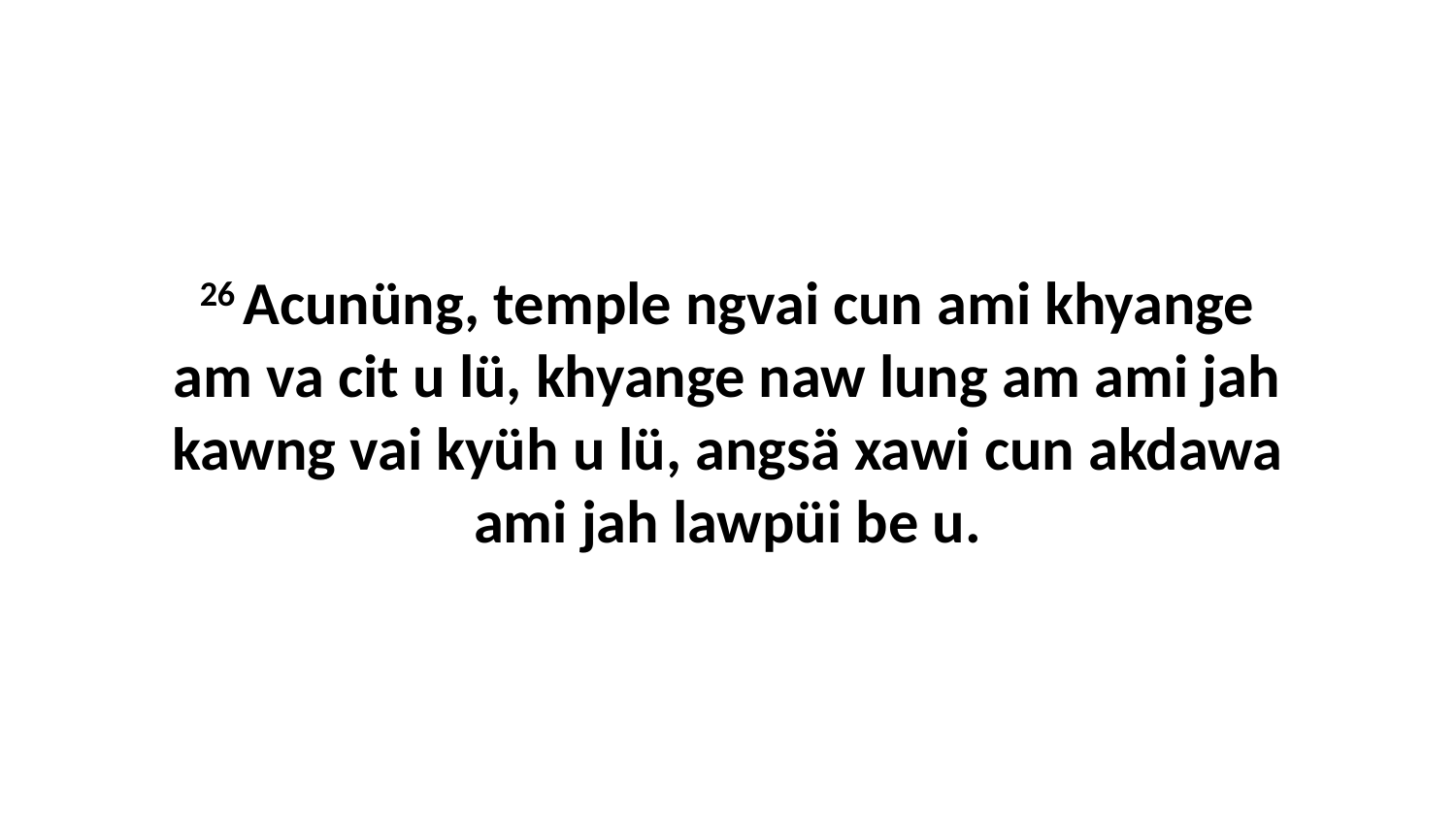

26 Acunüng, temple ngvai cun ami khyange am va cit u lü, khyange naw lung am ami jah kawng vai kyüh u lü, angsä xawi cun akdawa ami jah lawpüi be u.